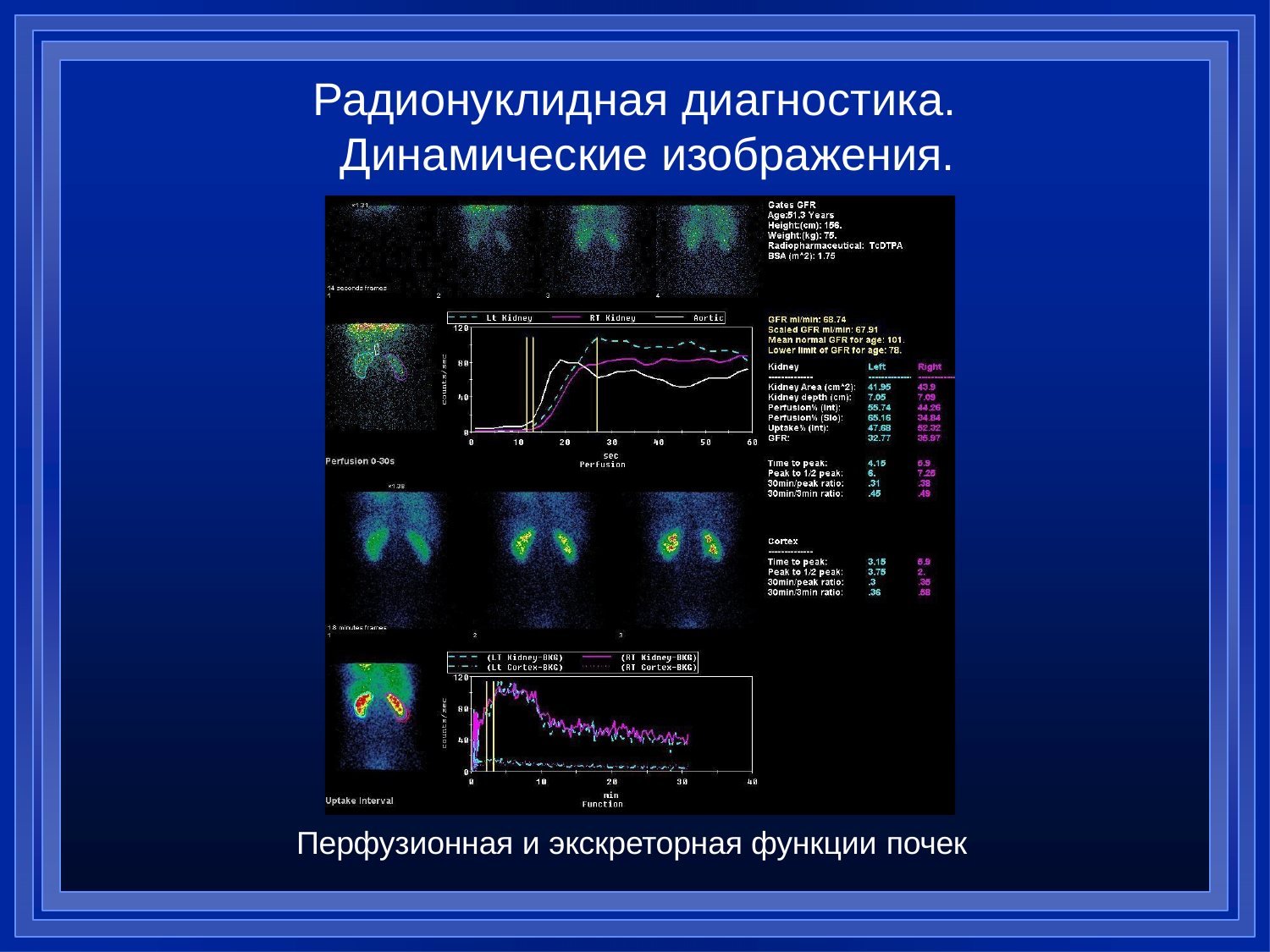

# Радионуклидная диагностика.  Динамические изображения.

Перфузионная и экскреторная функции почек